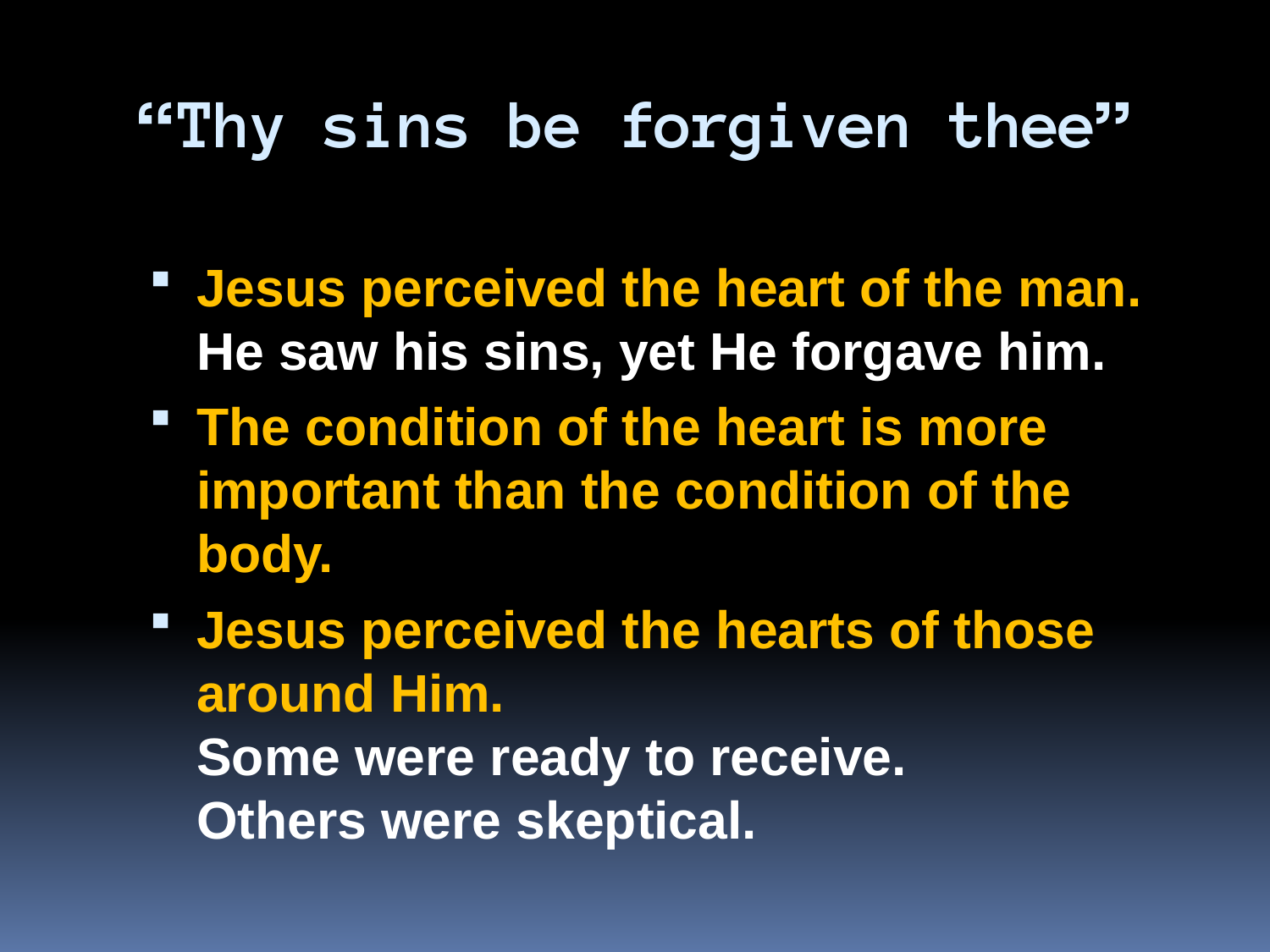

# “Thy sins be forgiven thee”
Jesus perceived the heart of the man.
He saw his sins, yet He forgave him.
The condition of the heart is more important than the condition of the body.
Jesus perceived the hearts of those around Him.
Some were ready to receive.
Others were skeptical.